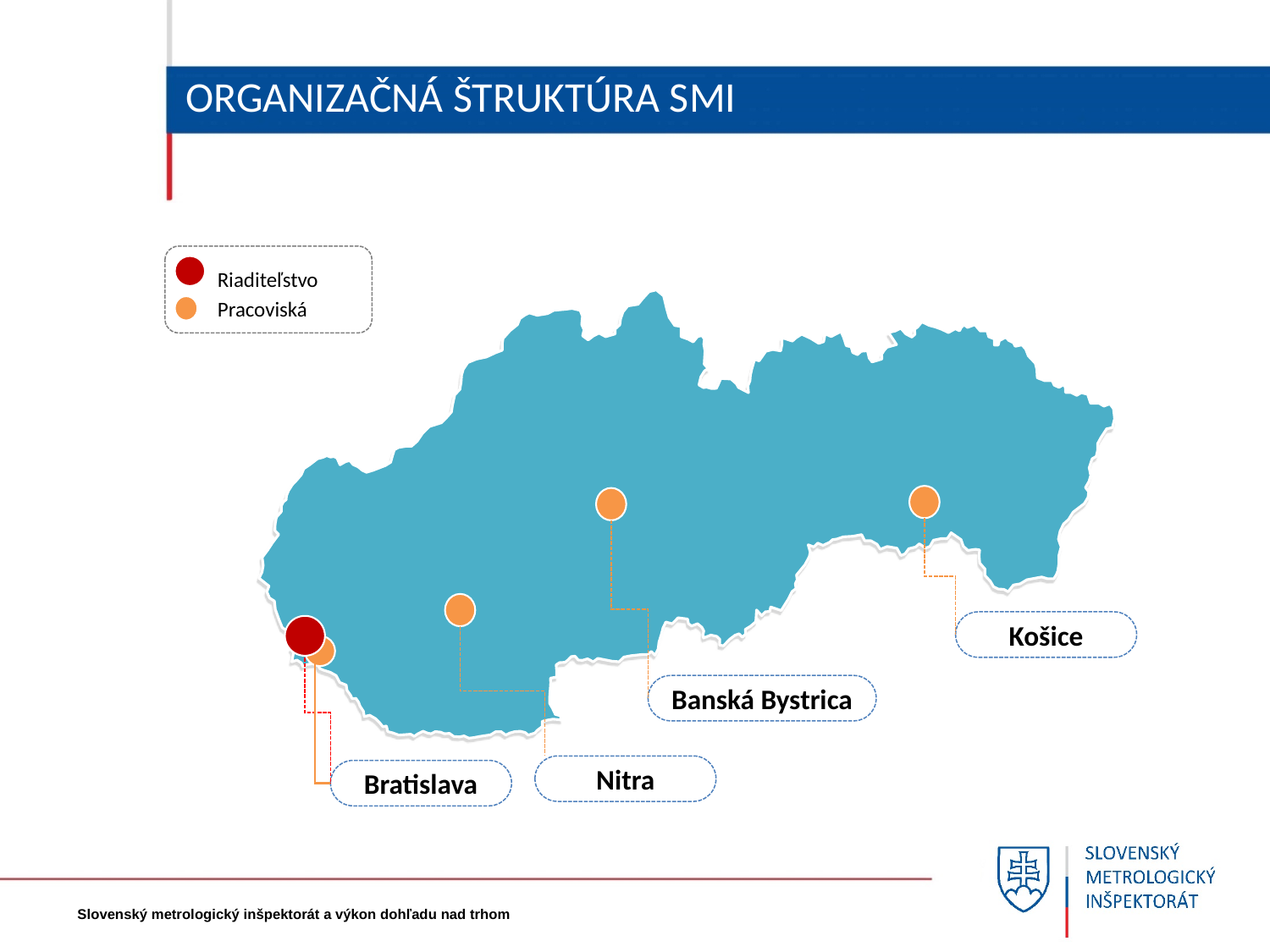

# ORGANIZAČNÁ ŠTRUKTÚRA SMI

Riaditeľstvo
Pracoviská

Košice
Banská Bystrica
Nitra
Bratislava

Slovenský metrologický inšpektorát a výkon dohľadu nad trhom